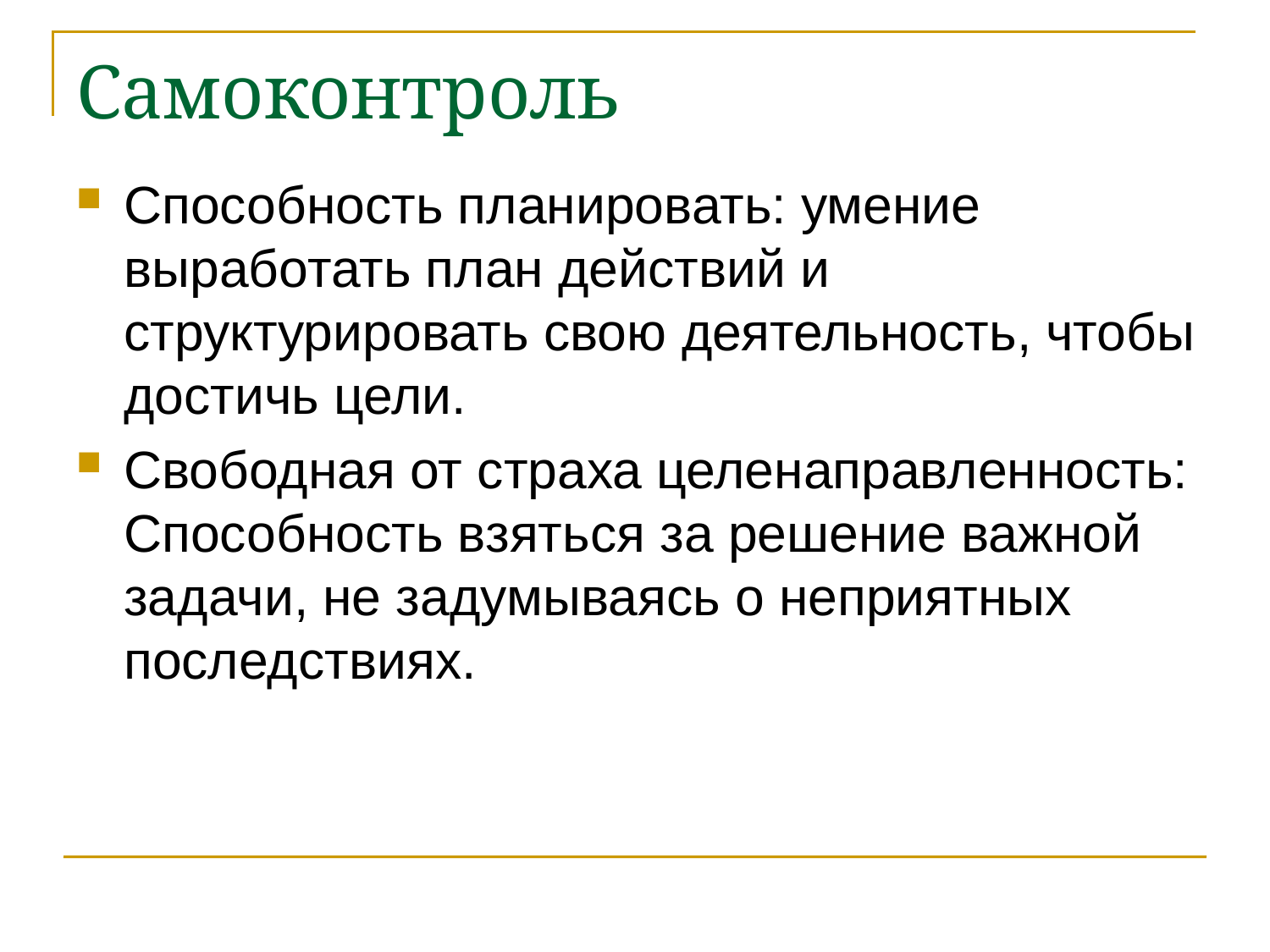

# Самоконтроль
Способность планировать: умение выработать план действий и структурировать свою деятельность, чтобы достичь цели.
Свободная от страха целенаправленность: Способность взяться за решение важной задачи, не задумываясь о неприятных последствиях.